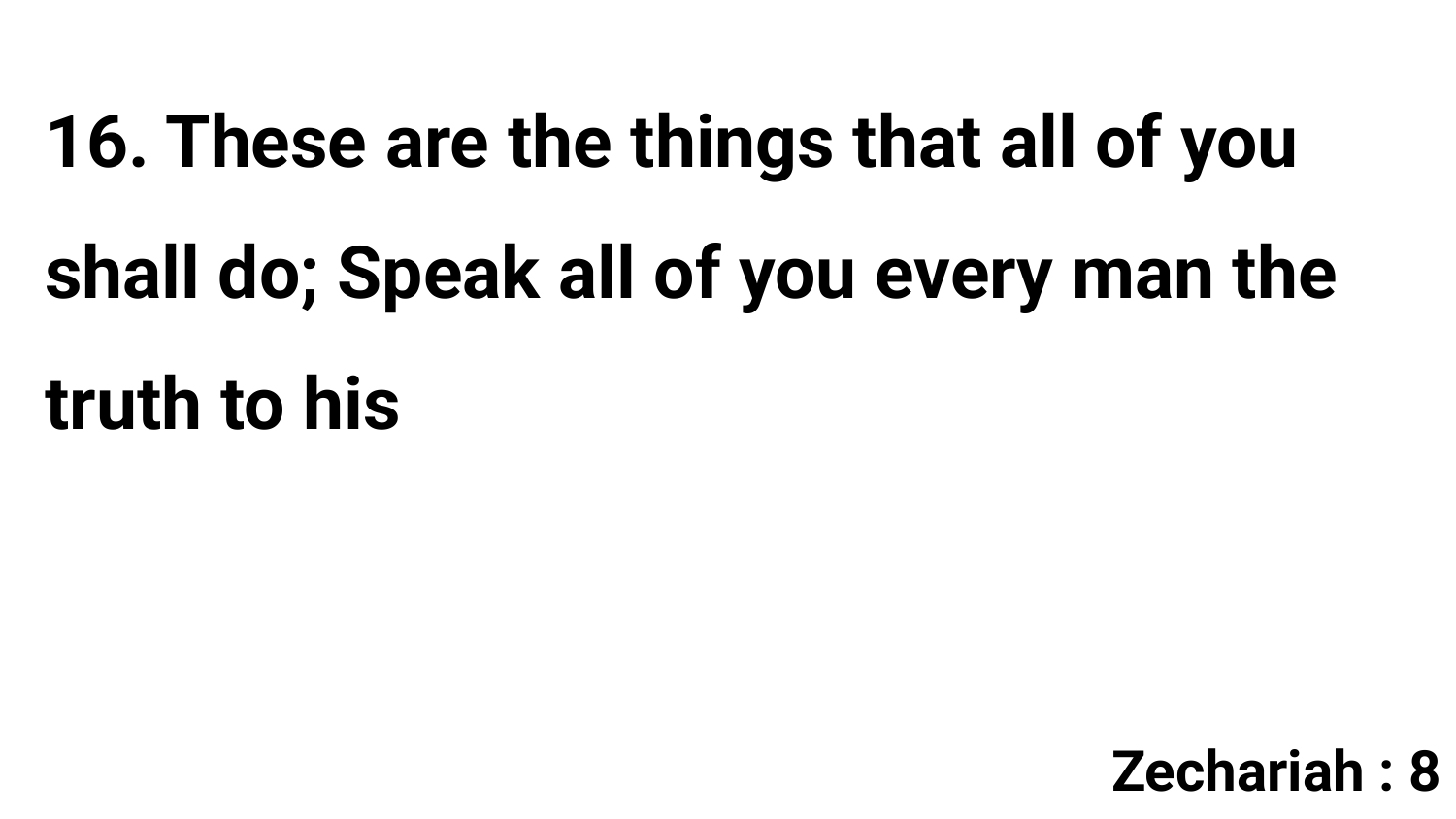

16. These are the things that all of you shall do; Speak all of you every man the truth to his
Zechariah : 8